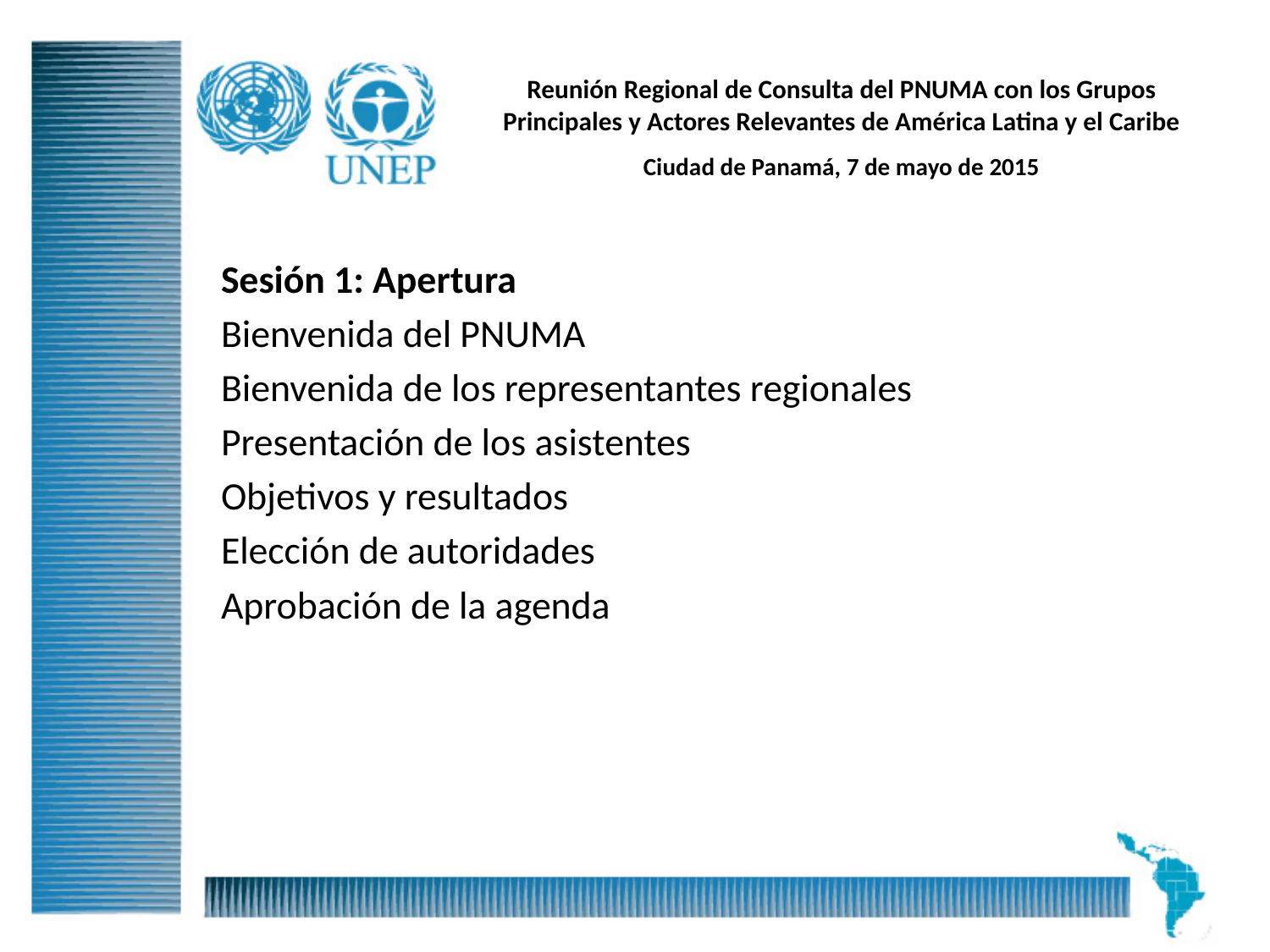

# Reunión Regional de Consulta del PNUMA con los Grupos Principales y Actores Relevantes de América Latina y el Caribe
Ciudad de Panamá, 7 de mayo de 2015
Sesión 1: Apertura
Bienvenida del PNUMA
Bienvenida de los representantes regionales
Presentación de los asistentes
Objetivos y resultados
Elección de autoridades
Aprobación de la agenda